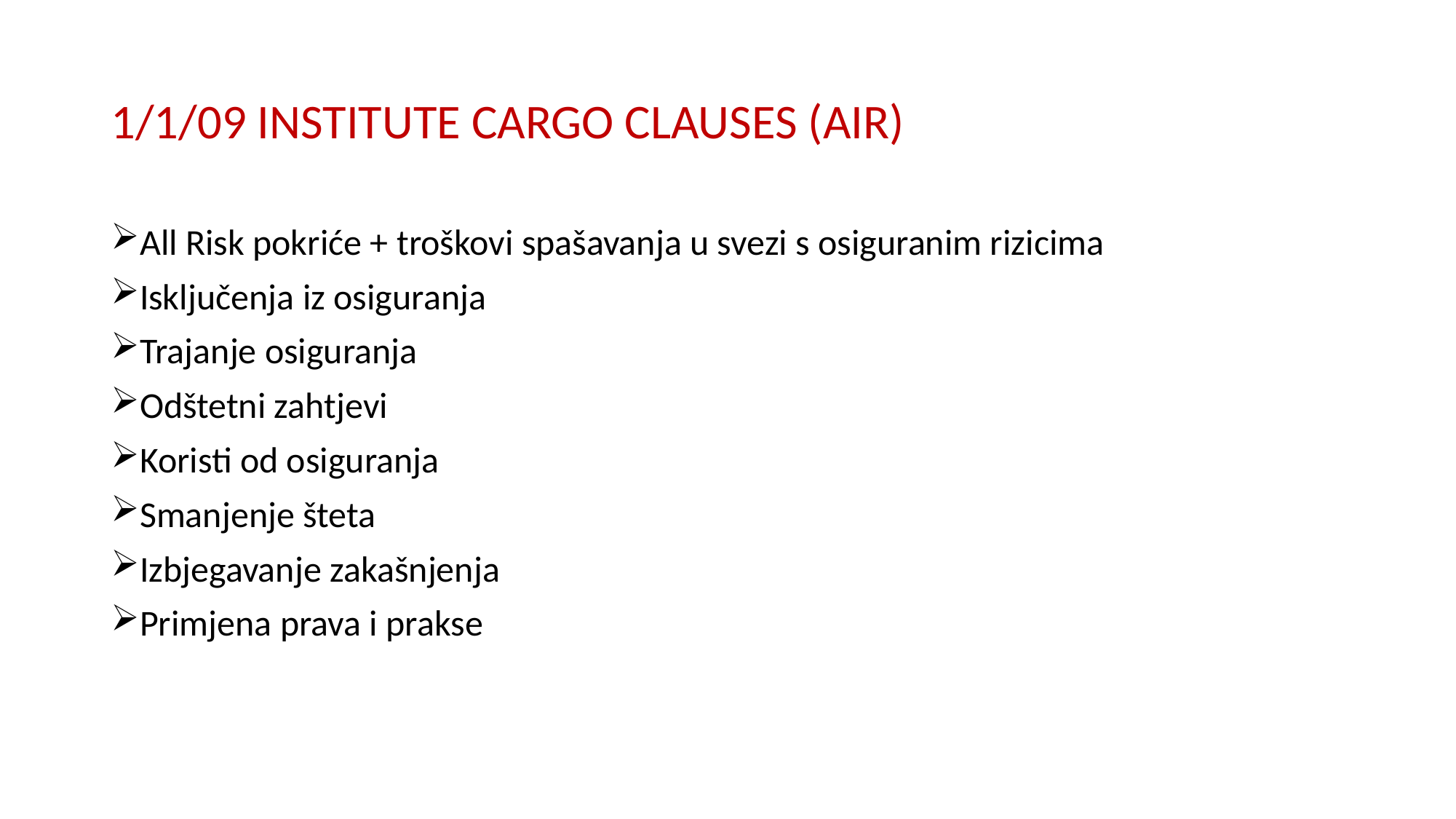

# 1/1/09 INSTITUTE CARGO CLAUSES (AIR)
All Risk pokriće + troškovi spašavanja u svezi s osiguranim rizicima
Isključenja iz osiguranja
Trajanje osiguranja
Odštetni zahtjevi
Koristi od osiguranja
Smanjenje šteta
Izbjegavanje zakašnjenja
Primjena prava i prakse